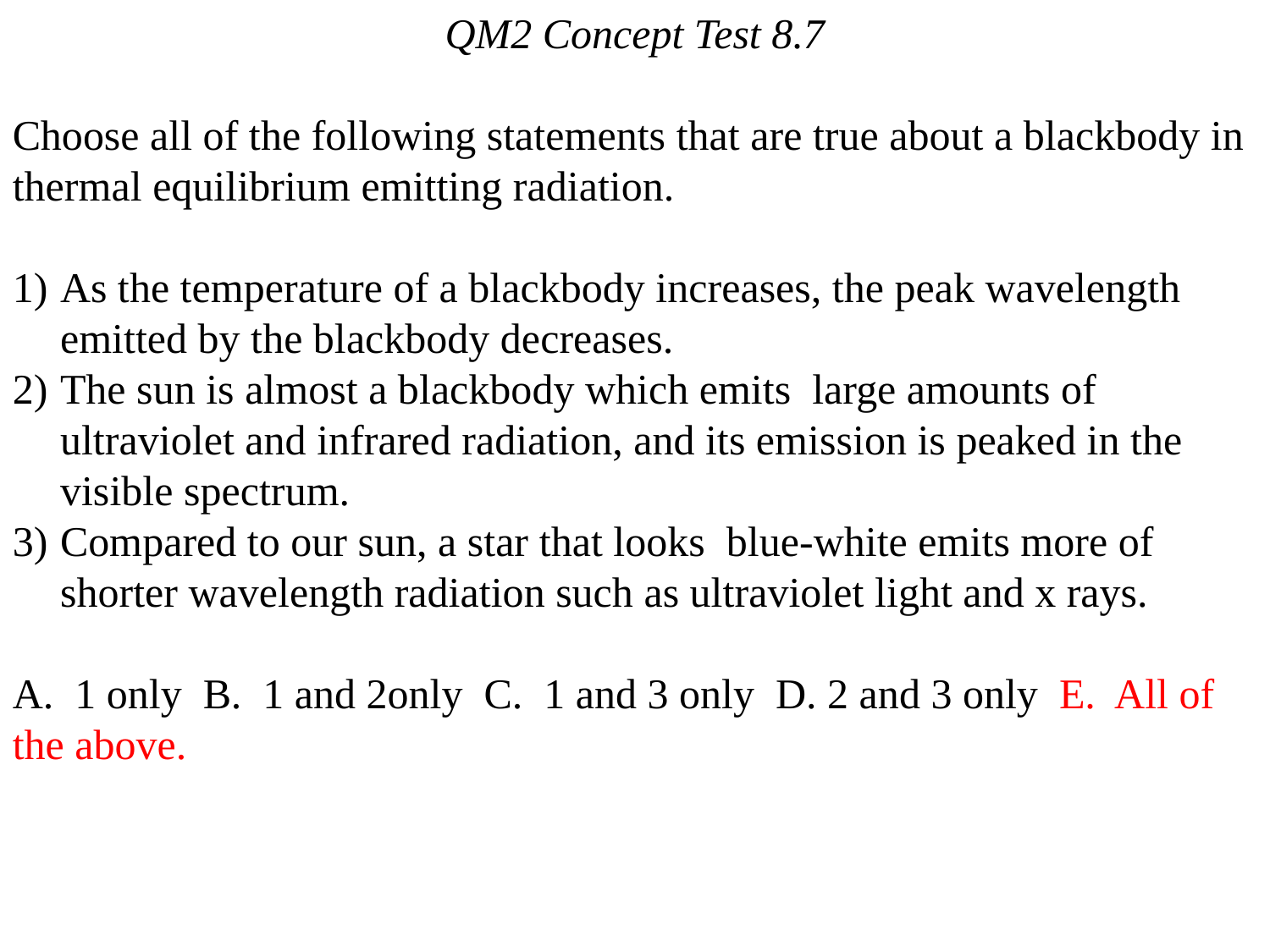

QM2 Concept Test 8.7

Choose all of the following statements that are true about a blackbody in thermal equilibrium emitting radiation.

As the temperature of a blackbody increases, the peak wavelength emitted by the blackbody decreases.
The sun is almost a blackbody which emits  large amounts of ultraviolet and infrared radiation, and its emission is peaked in the visible spectrum.
Compared to our sun, a star that looks  blue-white emits more of shorter wavelength radiation such as ultraviolet light and x rays.

A.  1 only  B.  1 and 2only  C.  1 and 3 only  D. 2 and 3 only  E.  All of the above.